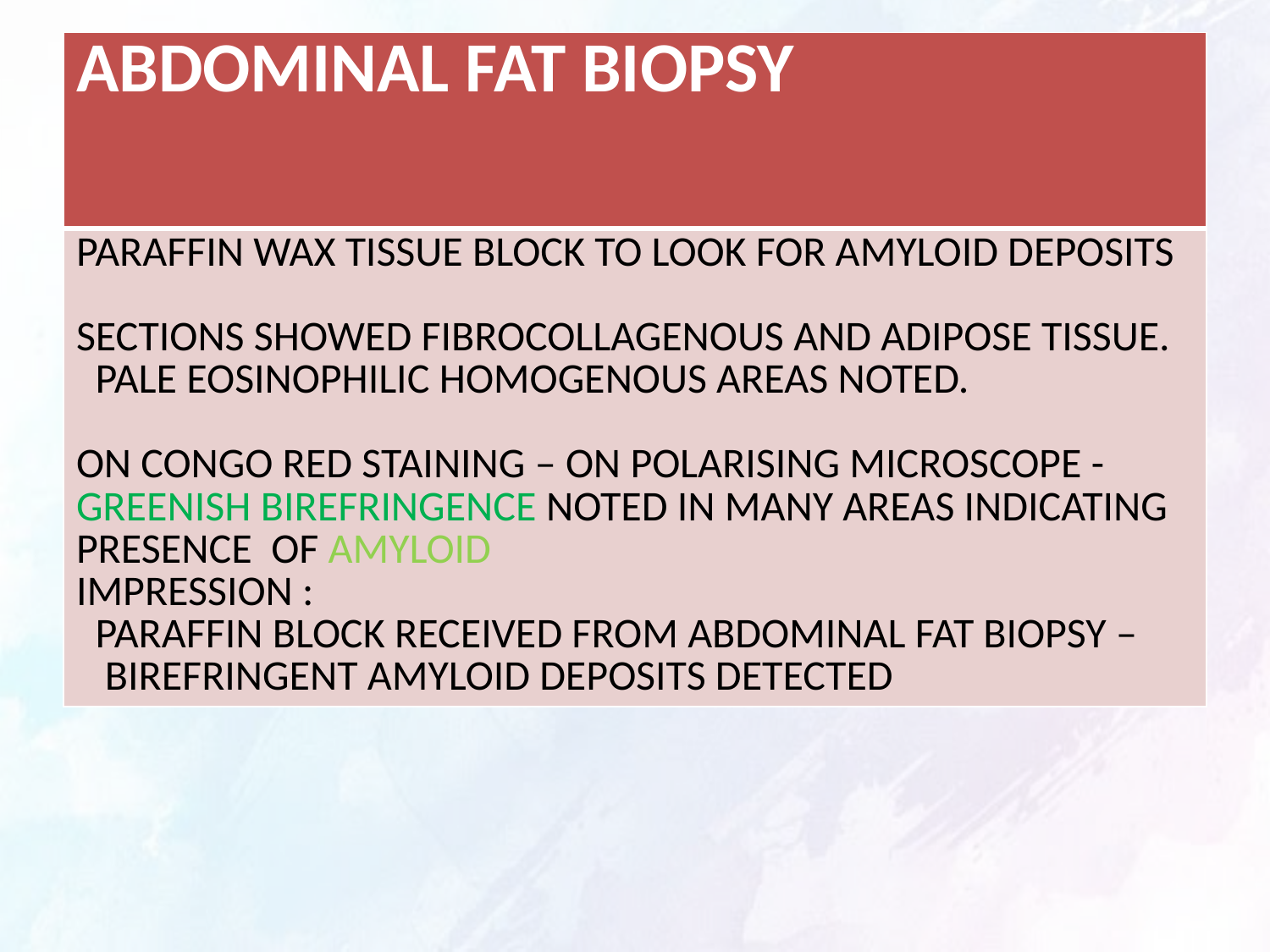

| ABDOMINAL FAT BIOPSY |
| --- |
| PARAFFIN WAX TISSUE BLOCK TO LOOK FOR AMYLOID DEPOSITS SECTIONS SHOWED FIBROCOLLAGENOUS AND ADIPOSE TISSUE. PALE EOSINOPHILIC HOMOGENOUS AREAS NOTED. ON CONGO RED STAINING – ON POLARISING MICROSCOPE - GREENISH BIREFRINGENCE NOTED IN MANY AREAS INDICATING PRESENCE OF AMYLOID IMPRESSION : PARAFFIN BLOCK RECEIVED FROM ABDOMINAL FAT BIOPSY – BIREFRINGENT AMYLOID DEPOSITS DETECTED |